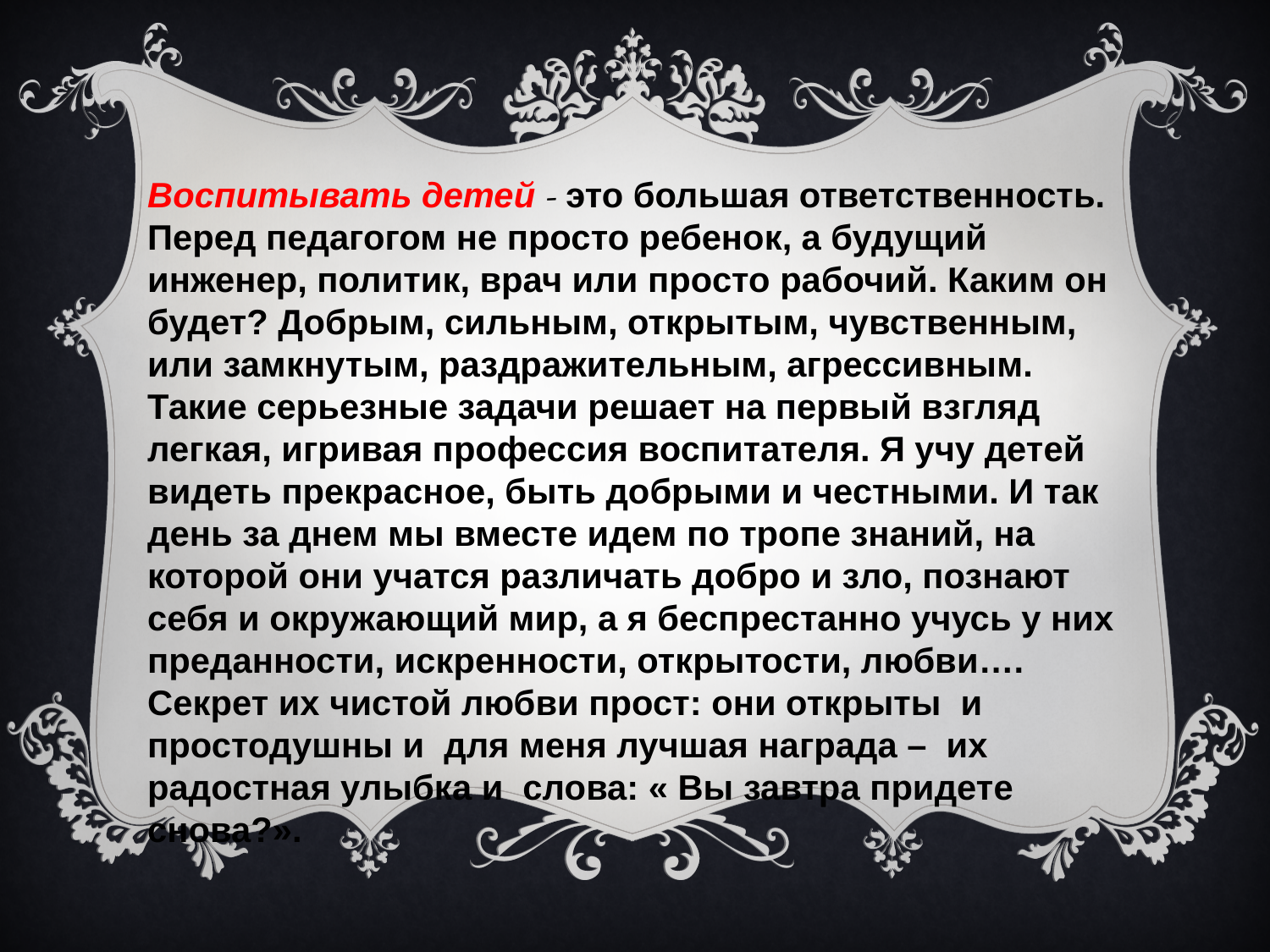

Воспитывать детей - это большая ответственность. Перед педагогом не просто ребенок, а будущий инженер, политик, врач или просто рабочий. Каким он будет? Добрым, сильным, открытым, чувственным, или замкнутым, раздражительным, агрессивным. Такие серьезные задачи решает на первый взгляд легкая, игривая профессия воспитателя. Я учу детей видеть прекрасное, быть добрыми и честными. И так день за днем мы вместе идем по тропе знаний, на которой они учатся различать добро и зло, познают себя и окружающий мир, а я беспрестанно учусь у них преданности, искренности, открытости, любви…. Секрет их чистой любви прост: они открыты  и простодушны и  для меня лучшая награда –  их радостная улыбка и  слова: « Вы завтра придете снова?».